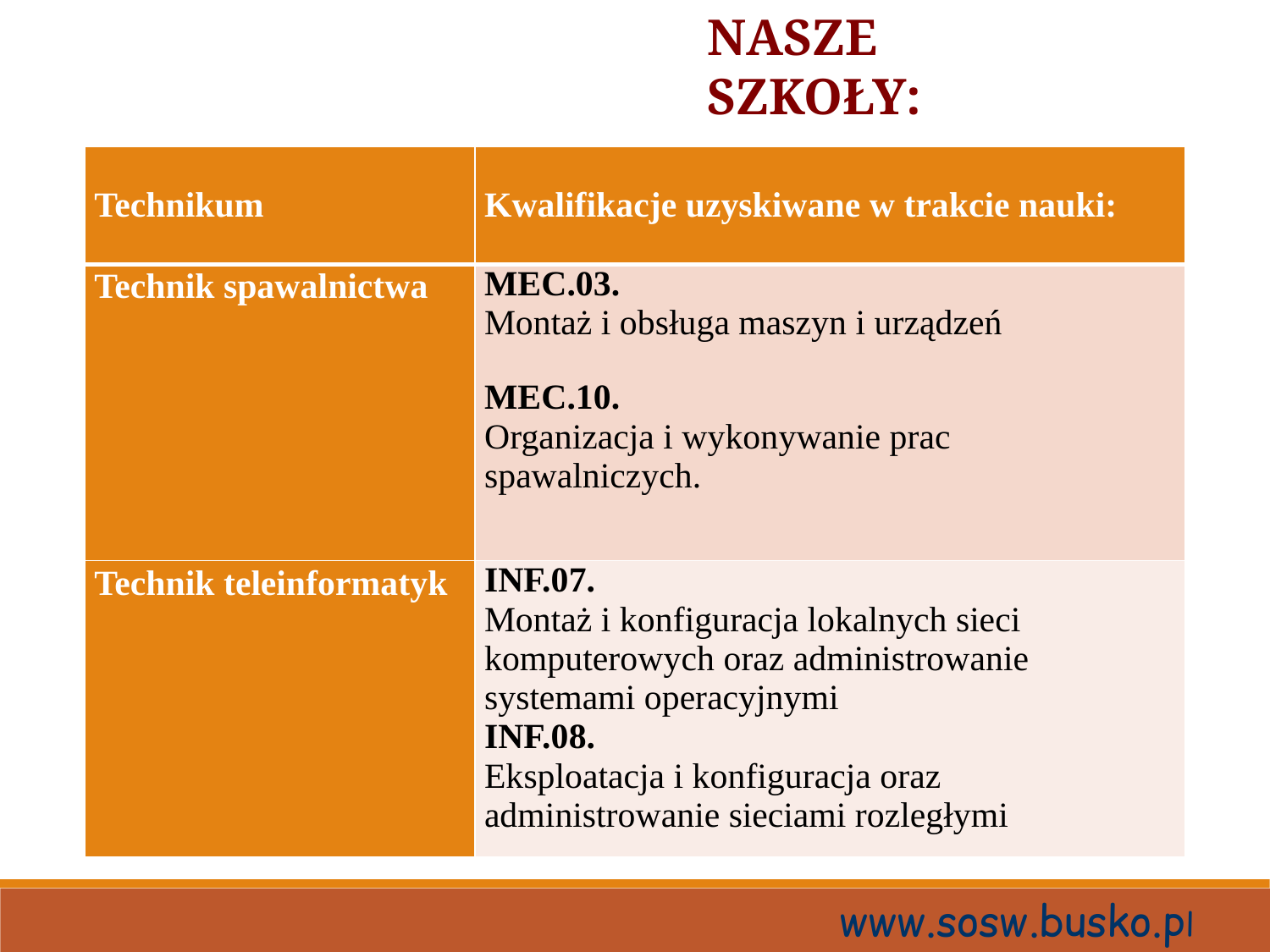

NASZE SZKOŁY:
| Technikum | Kwalifikacje uzyskiwane w trakcie nauki: |
| --- | --- |
| Technik spawalnictwa | MEC.03. Montaż i obsługa maszyn i urządzeń MEC.10. Organizacja i wykonywanie prac spawalniczych. |
| Technik teleinformatyk | INF.07. Montaż i konfiguracja lokalnych sieci komputerowych oraz administrowanie systemami operacyjnymi INF.08. Eksploatacja i konfiguracja oraz administrowanie sieciami rozległymi |
www.sosw.busko.pl